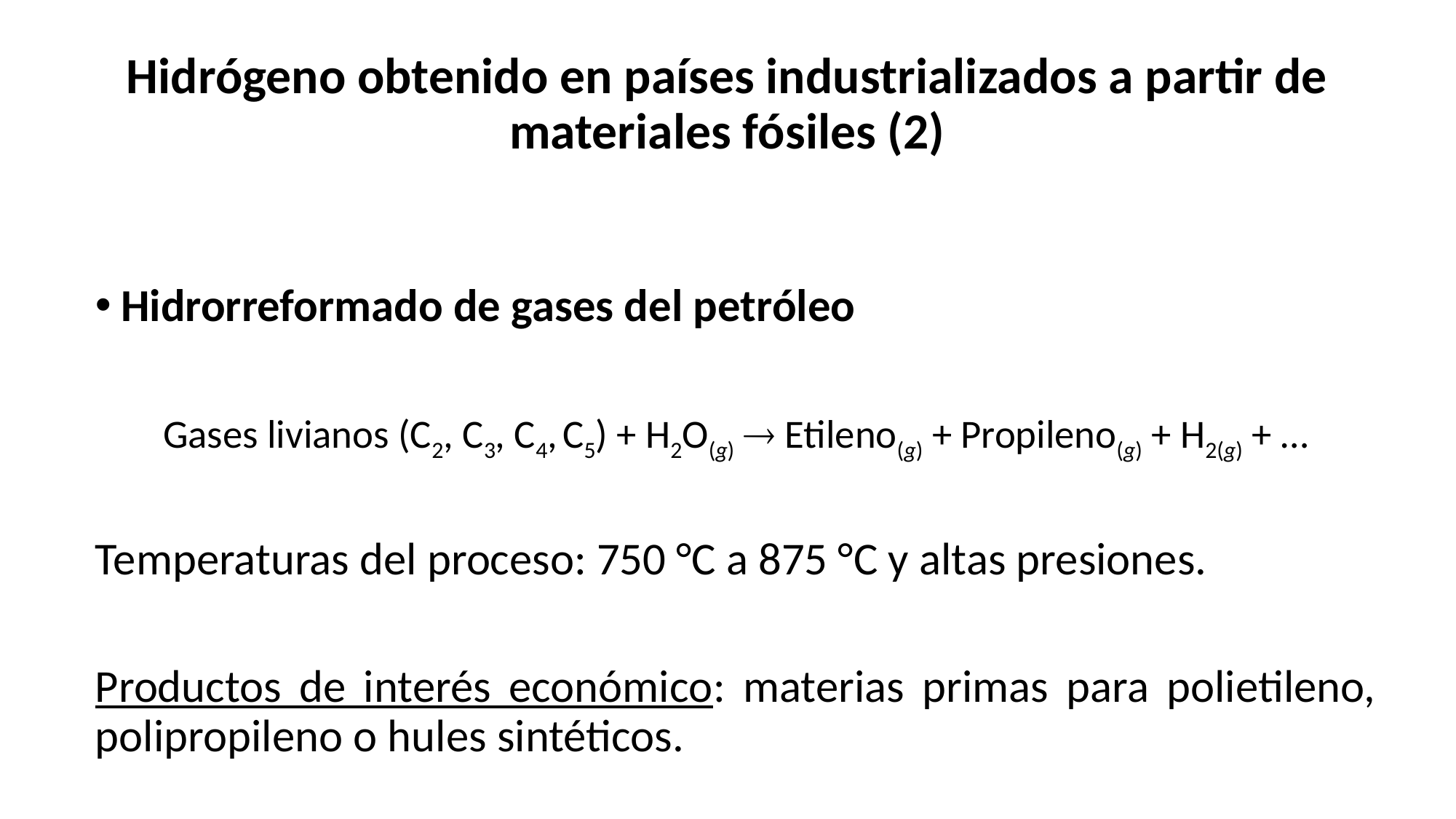

# Hidrógeno obtenido en países industrializados a partir de materiales fósiles (2)

Hidrorreformado de gases del petróleo

Gases livianos (C2, C3, C4, C5) + H2O(g) → Etileno(g) + Propileno(g) + H2(g) + …

Temperaturas del proceso: 750 °C a 875 °C y altas presiones.

Productos de interés económico: materias primas para polietileno, polipropileno o hules sintéticos.